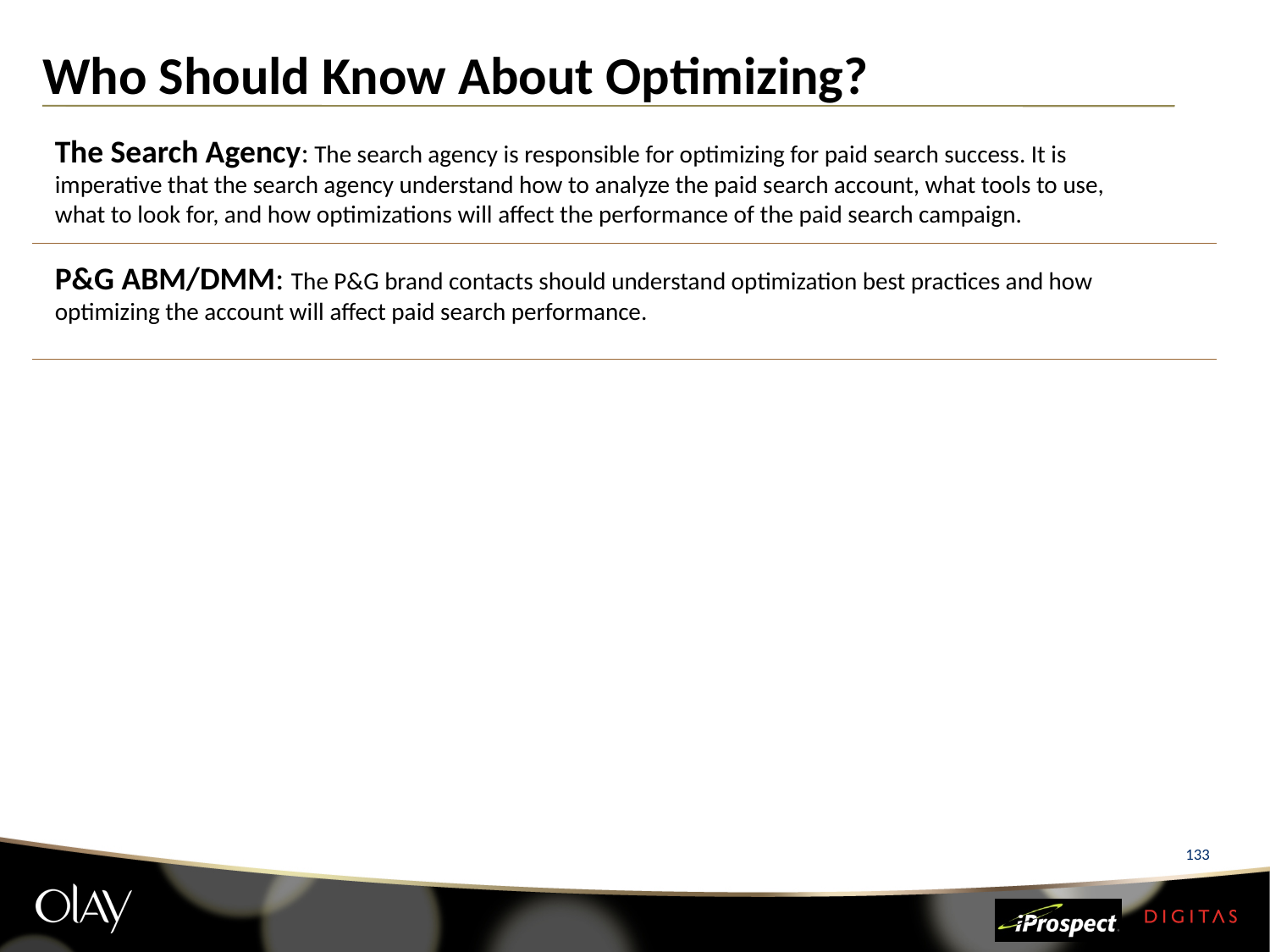

# Who Should Know About Optimizing?

The Search Agency: The search agency is responsible for optimizing for paid search success. It is imperative that the search agency understand how to analyze the paid search account, what tools to use, what to look for, and how optimizations will affect the performance of the paid search campaign.

P&G ABM/DMM: The P&G brand contacts should understand optimization best practices and how optimizing the account will affect paid search performance.

133